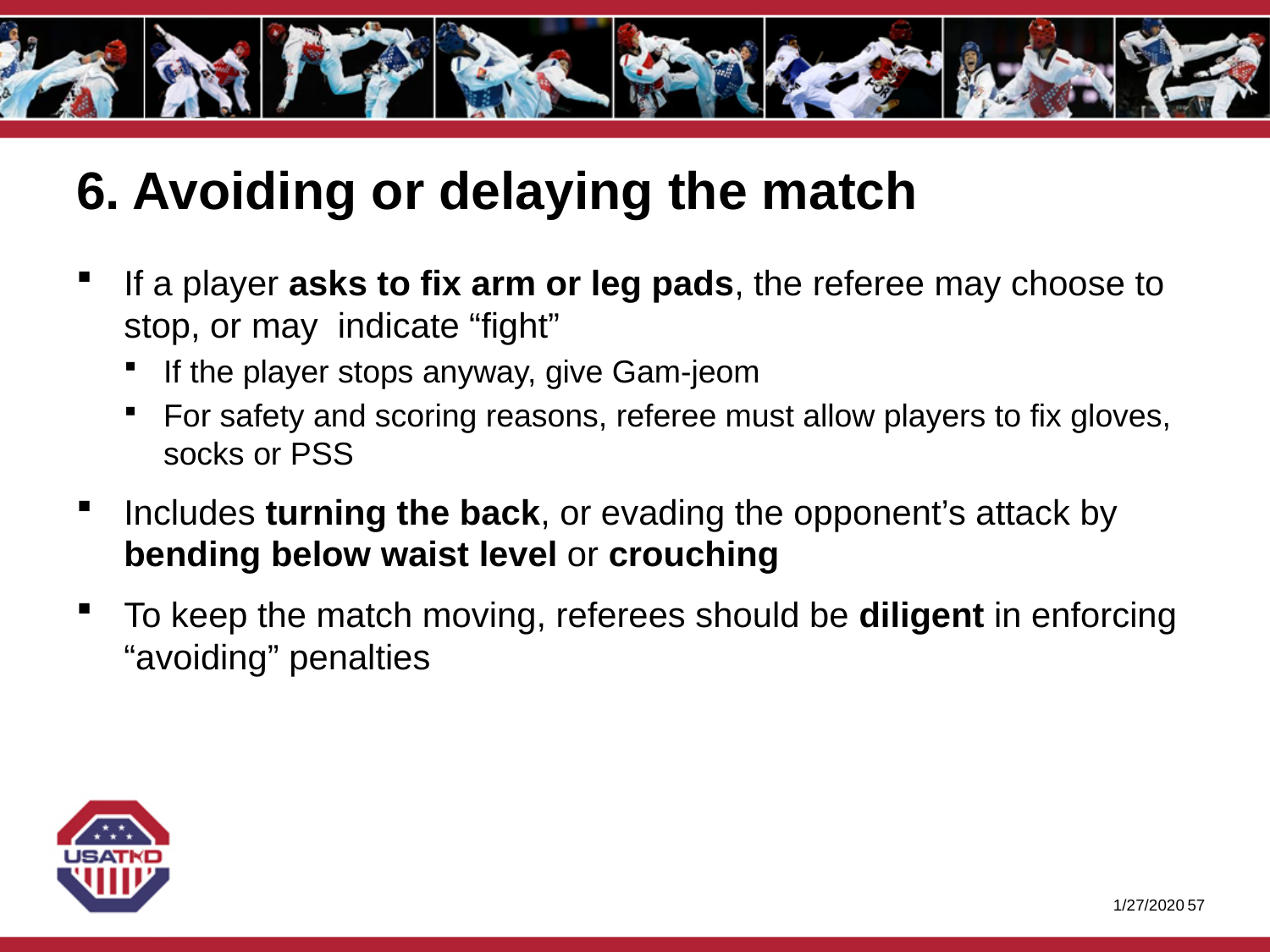

# 6. Avoiding or delaying the match
If a player asks to fix arm or leg pads, the referee may choose to stop, or may  indicate “fight”
If the player stops anyway, give Gam-jeom
For safety and scoring reasons, referee must allow players to fix gloves, socks or PSS
Includes turning the back, or evading the opponent’s attack by bending below waist level or crouching
To keep the match moving, referees should be diligent in enforcing “avoiding” penalties

1/27/2020
57